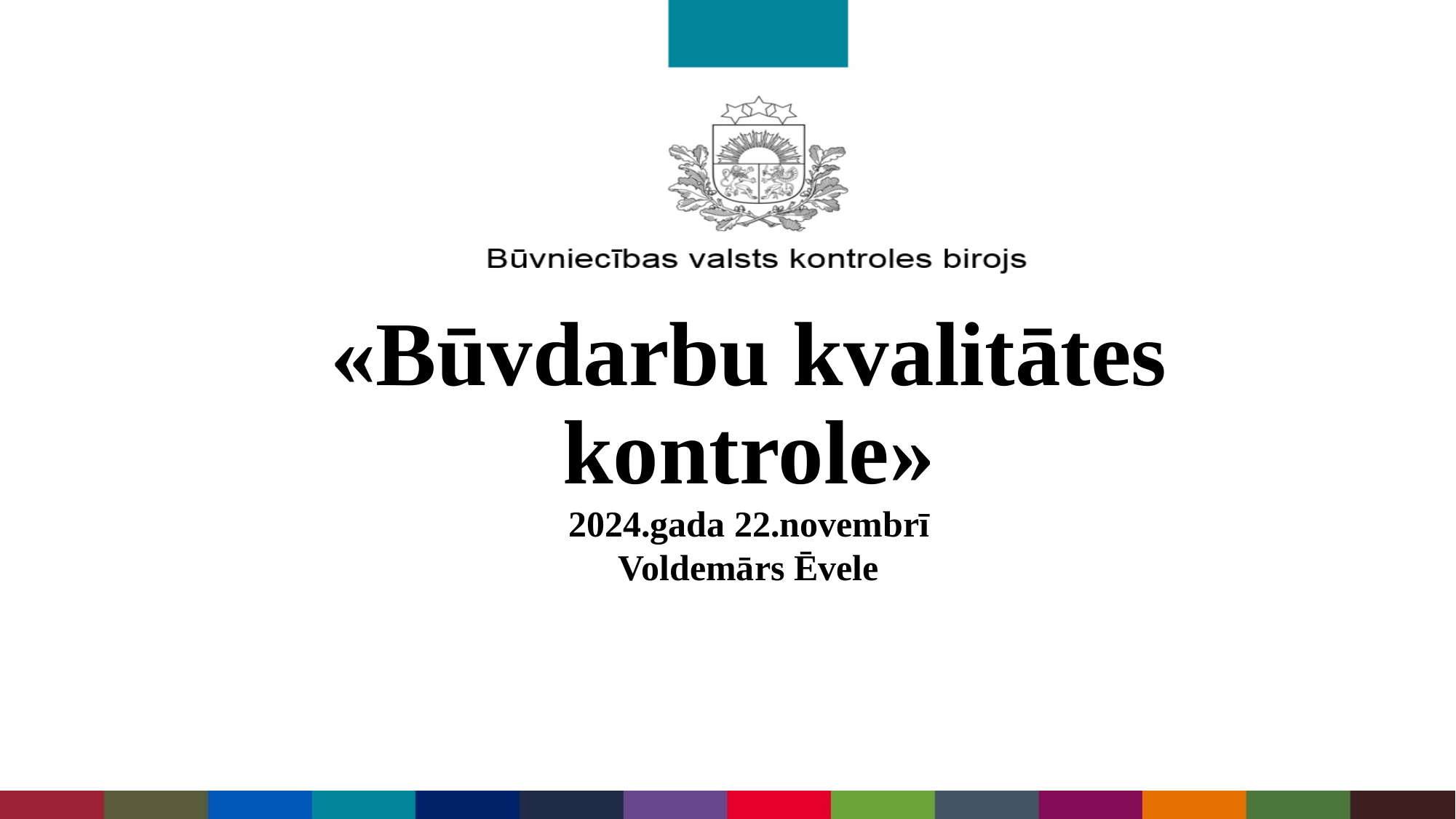

«Būvdarbu kvalitātes kontrole»

2024.gada 22.novembrī
Voldemārs Ēvele